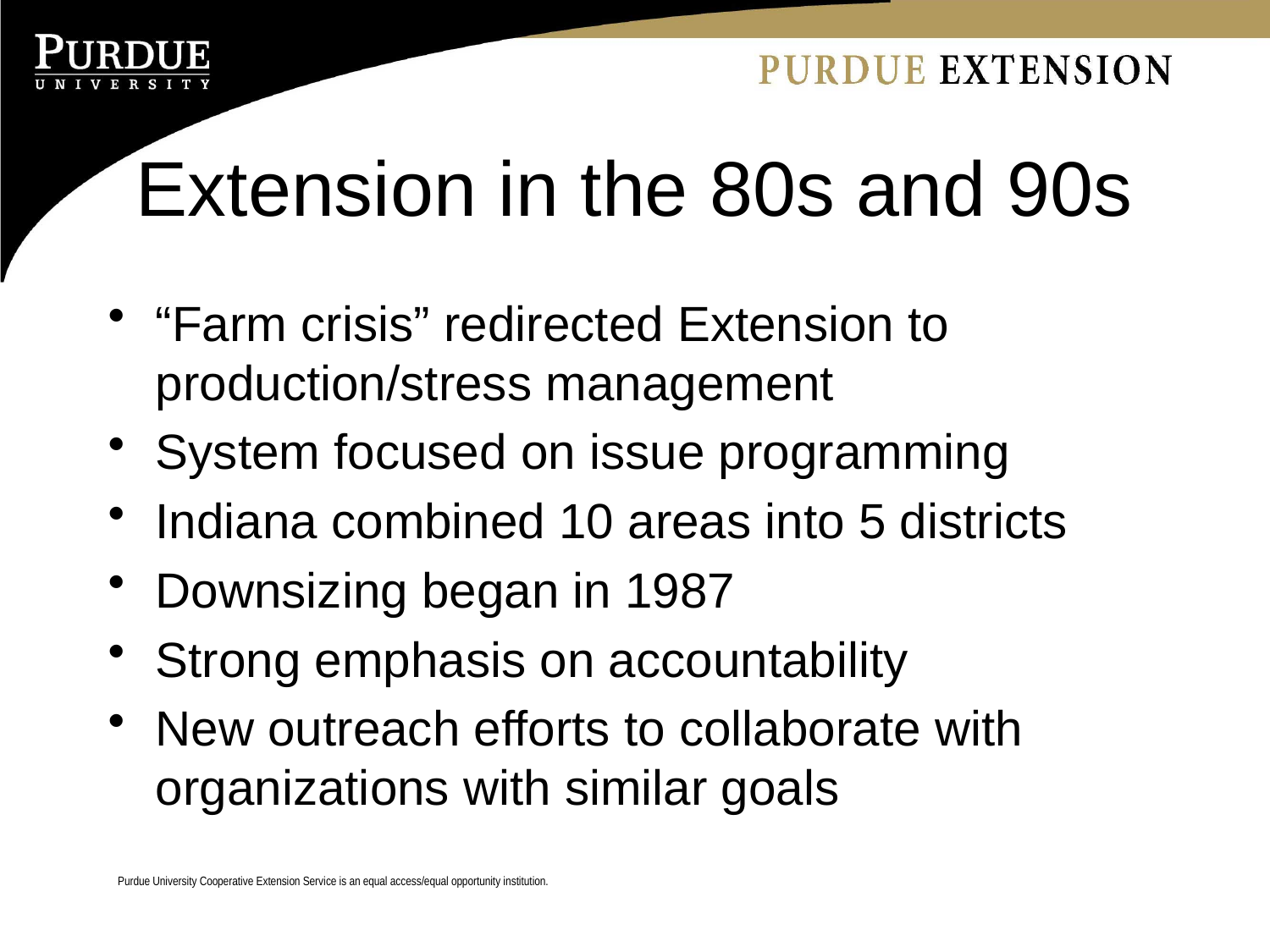

# Extension in the 80s and 90s
“Farm crisis” redirected Extension to production/stress management
System focused on issue programming
Indiana combined 10 areas into 5 districts
Downsizing began in 1987
Strong emphasis on accountability
New outreach efforts to collaborate with organizations with similar goals